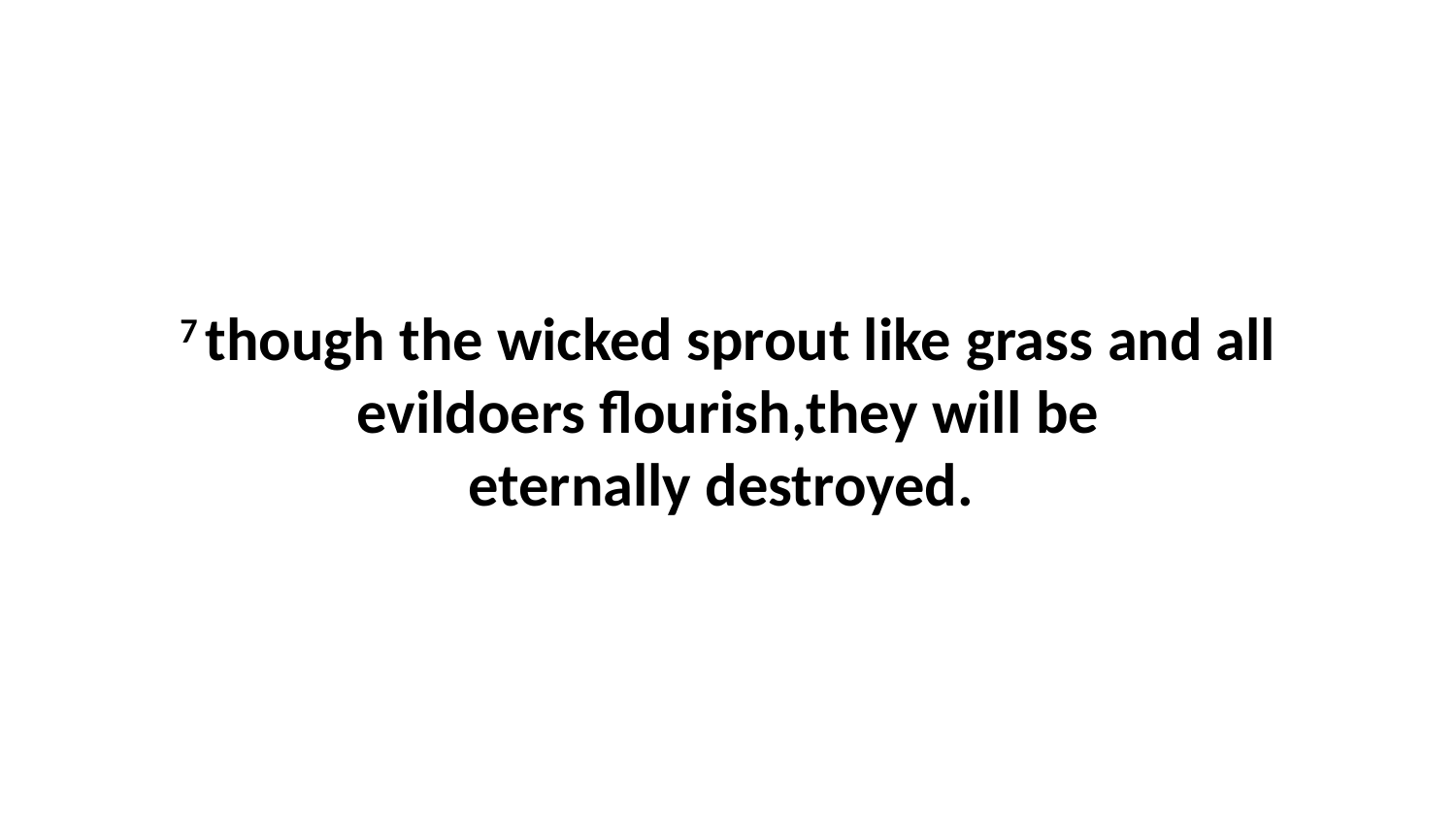

7 though the wicked sprout like grass and all evildoers flourish,they will be eternally destroyed.